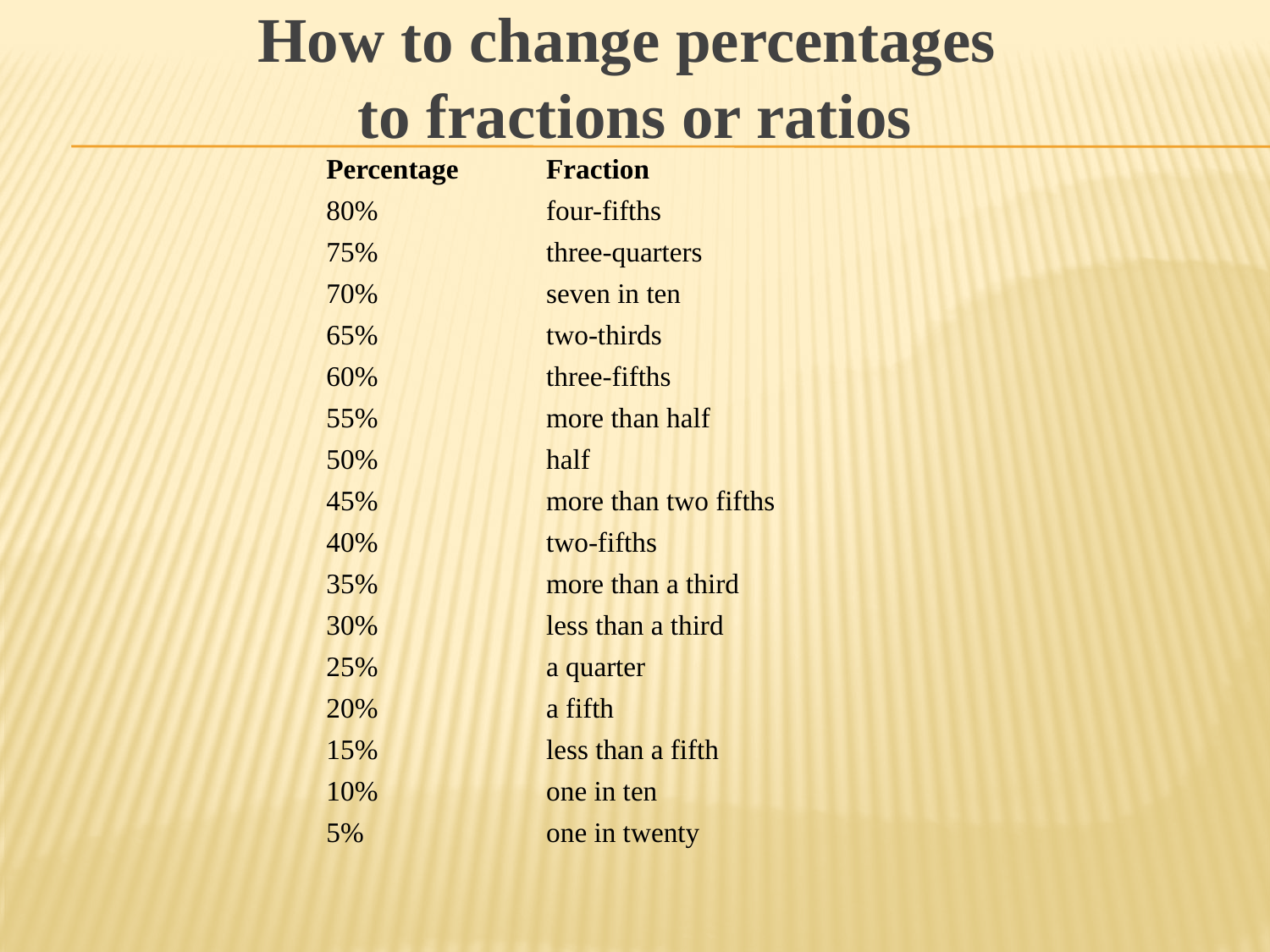

How to change percentages
to fractions or ratios
| Percentage | Fraction |
| --- | --- |
| 80% | four-fifths |
| 75% | three-quarters |
| 70% | seven in ten |
| 65% | two-thirds |
| 60% | three-fifths |
| 55% | more than half |
| 50% | half |
| 45% | more than two fifths |
| 40% | two-fifths |
| 35% | more than a third |
| 30% | less than a third |
| 25% | a quarter |
| 20% | a fifth |
| 15% | less than a fifth |
| 10% | one in ten |
| 5% | one in twenty |